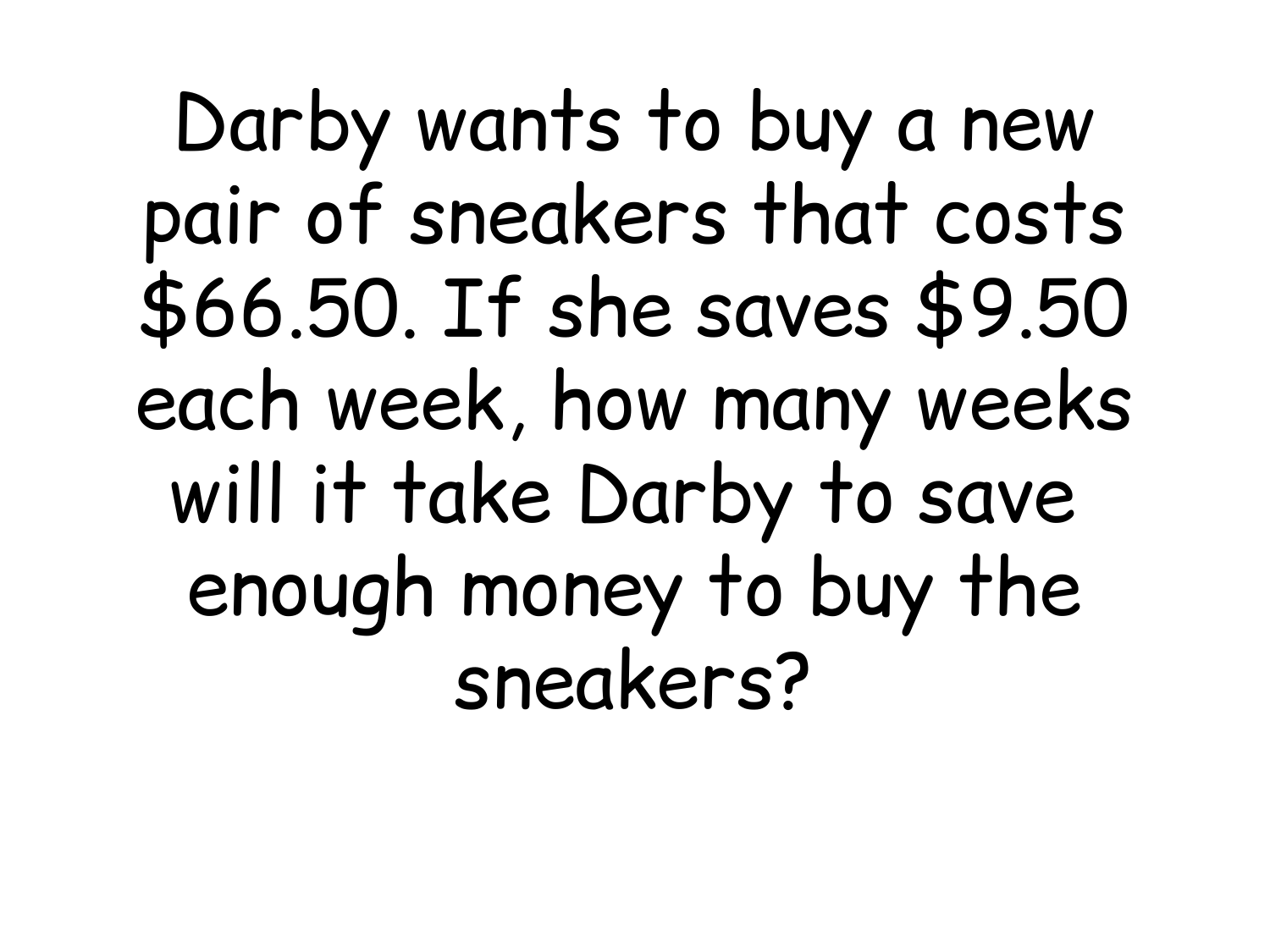

# Darby wants to buy a new pair of sneakers that costs $66.50. If she saves $9.50 each week, how many weeks will it take Darby to save  enough money to buy the sneakers?